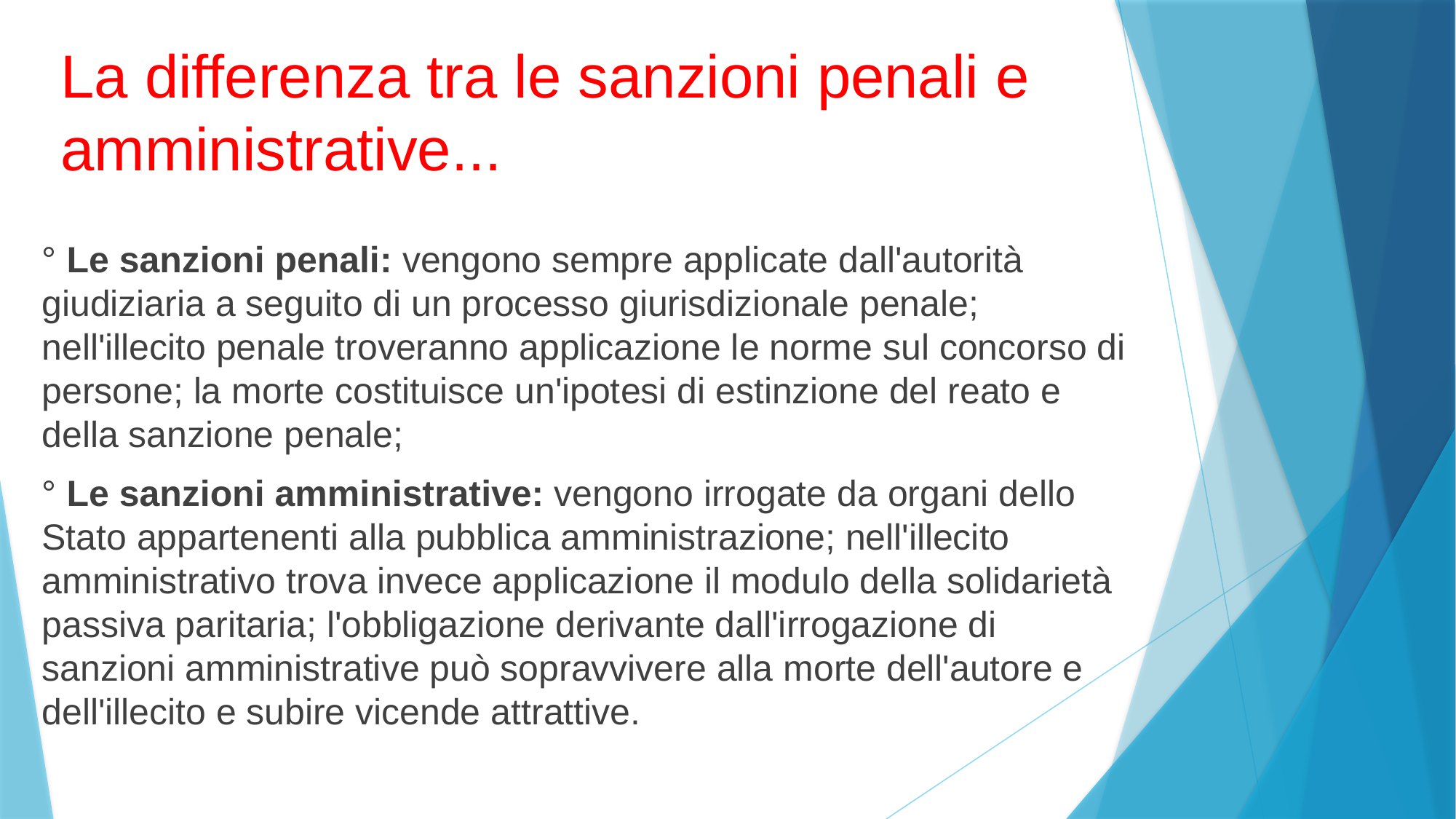

# La differenza tra le sanzioni penali e amministrative...
° Le sanzioni penali: vengono sempre applicate dall'autorità giudiziaria a seguito di un processo giurisdizionale penale; nell'illecito penale troveranno applicazione le norme sul concorso di persone; la morte costituisce un'ipotesi di estinzione del reato e della sanzione penale;
° Le sanzioni amministrative: vengono irrogate da organi dello Stato appartenenti alla pubblica amministrazione; nell'illecito amministrativo trova invece applicazione il modulo della solidarietà passiva paritaria; l'obbligazione derivante dall'irrogazione di sanzioni amministrative può sopravvivere alla morte dell'autore e dell'illecito e subire vicende attrattive.